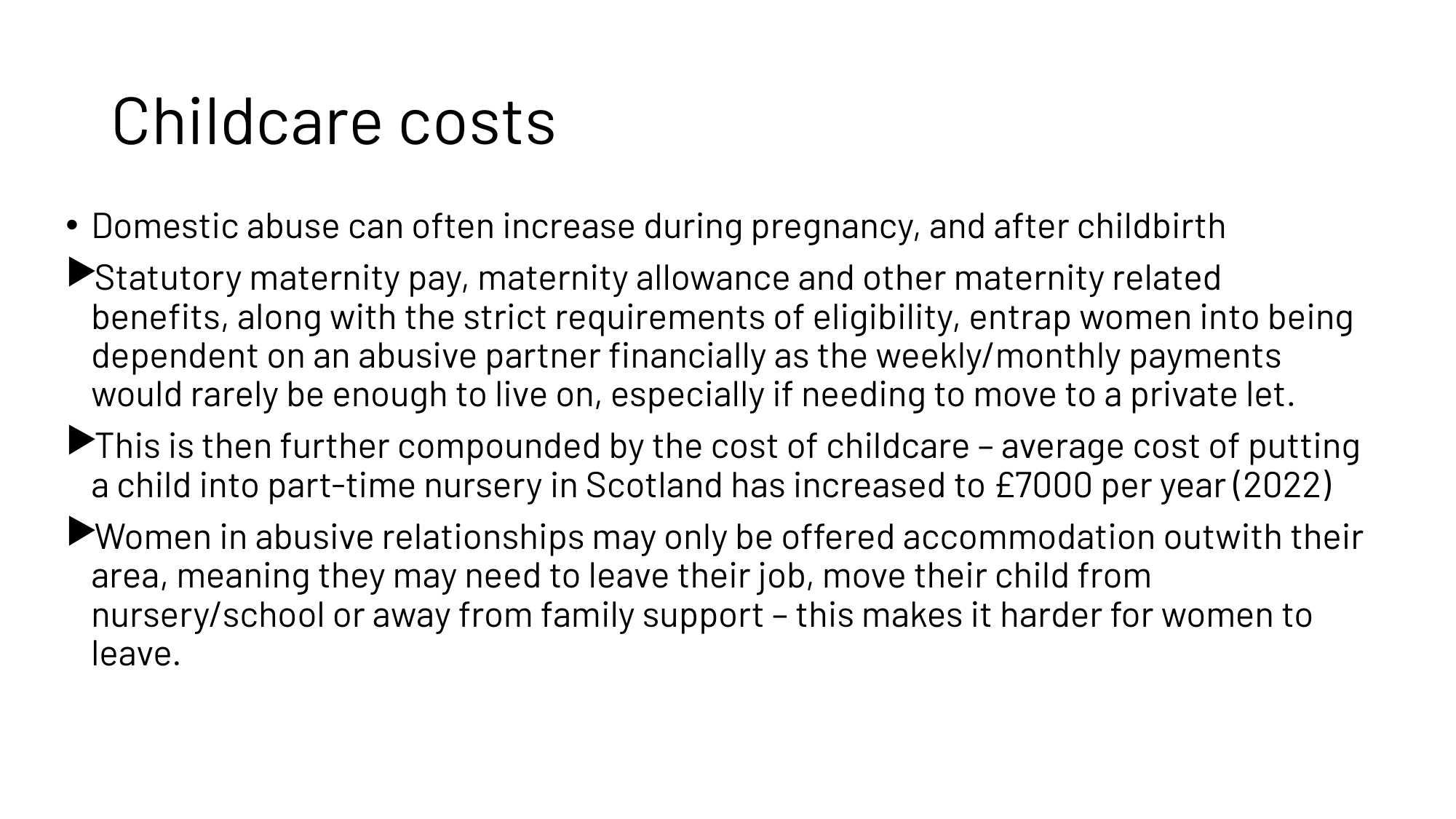

# Childcare costs
Domestic abuse can often increase during pregnancy, and after childbirth
Statutory maternity pay, maternity allowance and other maternity related benefits, along with the strict requirements of eligibility, entrap women into being dependent on an abusive partner financially as the weekly/monthly payments would rarely be enough to live on, especially if needing to move to a private let.
This is then further compounded by the cost of childcare – average cost of putting a child into part-time nursery in Scotland has increased to £7000 per year (2022)
Women in abusive relationships may only be offered accommodation outwith their area, meaning they may need to leave their job, move their child from nursery/school or away from family support – this makes it harder for women to leave.